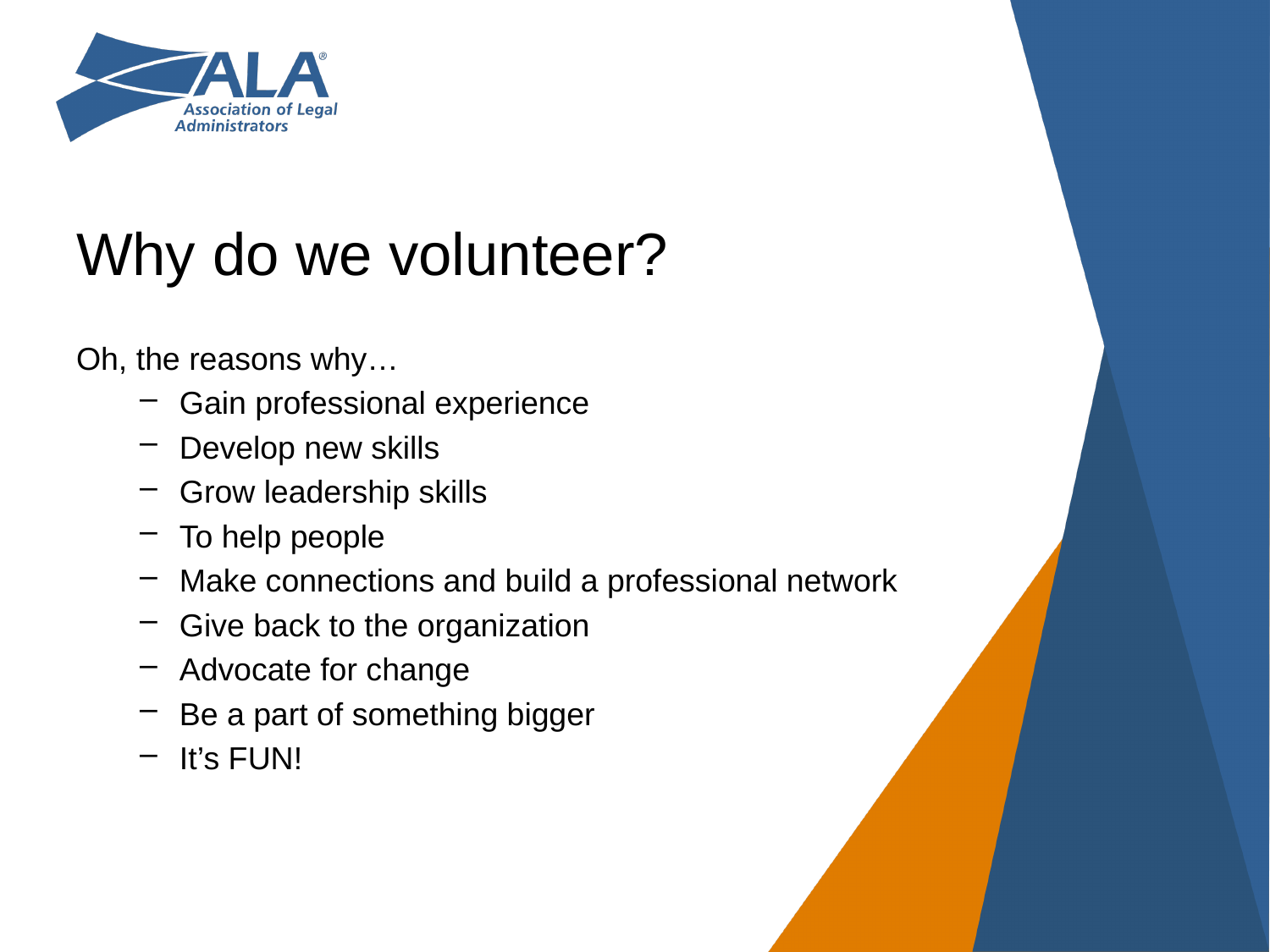

# Why do we volunteer?
Oh, the reasons why…
Gain professional experience
Develop new skills
Grow leadership skills
To help people
Make connections and build a professional network
Give back to the organization
Advocate for change
Be a part of something bigger
It’s FUN!